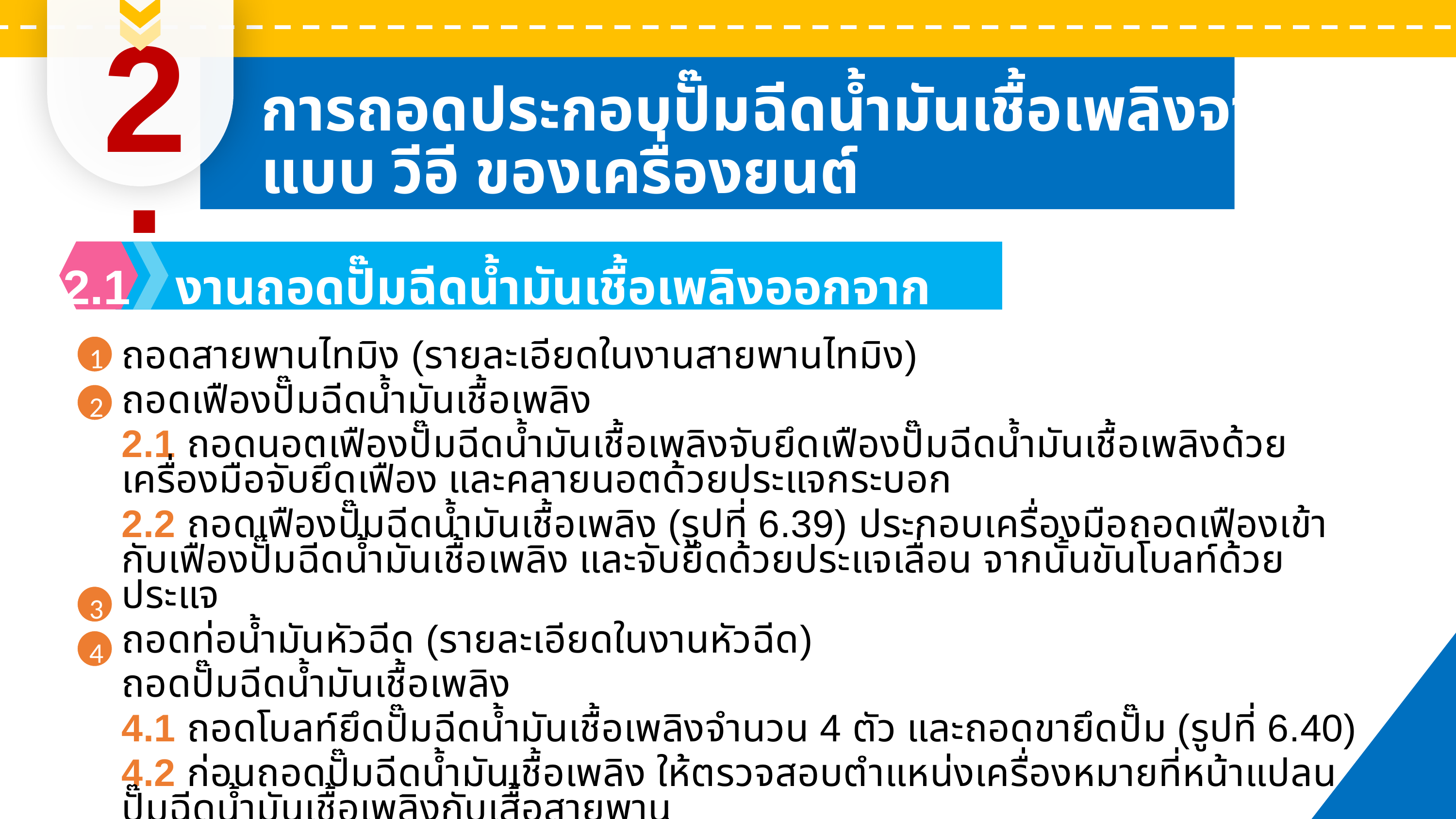

ห้องเผาไหม้ที่นิยมใช้ในเครื่องยนต์ดีเซล มีดังนี้

1
เพิ่มคุณค่าให้กับตนเอง

2
มีอำนาจในการดึงดูด

3
ก่อให้เกิดสุขภาพจิตที่ดี

การถอดประกอบปั๊มฉีดนํ้ามันเชื้อเพลิงจานจ่าย
แบบ วีอี ของเครื่องยนต์
2.

ก.
ตำแหน่งเปิดสวิตช์กุญแจ เมื่อเปิดสวิตช์กุญแจ  กระแสไฟจะไหลผ่านเข้าไปในขดลวดแม่เหล็ก  ทำให้เกิดอำนาจแม่เหล็ก แกนแม่เหล็กจะถูกดูดขึ้น นํ้ามันจากในเรือนปั๊มฉีดนํ้ามันเชื้อเพลิงจะไหลผ่านช่องทางเข้านํ้ามัน และเข้าร่องนํ้ามันที่ลูกปั๊ม
ตำแหน่งปิดสวิตช์กุญแจ เมื่อปิดสวิตช์กุญแจ กระแสไฟจะไม่ไหลเข้าไปในขดลวดแม่เหล็ก ทำให้ไม่เกิดอำนาจแม่เหล็ก สปริงจะดันแกนแม่เหล็กให้เคลื่อนที่ลงปิดช่องทางเข้านํ้ามัน นํ้ามันไม่สามารถเข้าไปห้องความดันสูงได้เครื่องยนต์จึงดับลง
ข.
2.1
งานถอดปั๊มฉีดนํ้ามันเชื้อเพลิงออกจากเครื่องยนต์

1
ถอดสายพานไทมิง (รายละเอียดในงานสายพานไทมิง)
ถอดเฟืองปั๊มฉีดนํ้ามันเชื้อเพลิง
2.1 ถอดนอตเฟืองปั๊มฉีดนํ้ามันเชื้อเพลิงจับยึดเฟืองปั๊มฉีดนํ้ามันเชื้อเพลิงด้วยเครื่องมือจับยึดเฟือง และคลายนอตด้วยประแจกระบอก
2.2 ถอดเฟืองปั๊มฉีดนํ้ามันเชื้อเพลิง (รูปที่ 6.39) ประกอบเครื่องมือถอดเฟืองเข้ากับเฟืองปั๊มฉีดนํ้ามันเชื้อเพลิง และจับยึดด้วยประแจเลื่อน จากนั้นขันโบลท์ด้วยประแจ
ถอดท่อนํ้ามันหัวฉีด (รายละเอียดในงานหัวฉีด)
ถอดปั๊มฉีดนํ้ามันเชื้อเพลิง
4.1 ถอดโบลท์ยึดปั๊มฉีดนํ้ามันเชื้อเพลิงจำนวน 4 ตัว และถอดขายึดปั๊ม (รูปที่ 6.40)
4.2 ก่อนถอดปั๊มฉีดนํ้ามันเชื้อเพลิง ให้ตรวจสอบตำแหน่งเครื่องหมายที่หน้าแปลนปั๊มฉีดนํ้ามันเชื้อเพลิงกับเสื้อสายพาน
ไทมิง (รูปที่ 6.41) ถ้าไม่ตรงให้ทำเครื่องหมายใหม่
2
3
4

เสื้อสูบ (Cylinder Block)
รูปที่ 1.9 ลักษณะของห้องเผาไหม้แบบโดยตรงรูปแบบต่าง ๆ

การทำงานของขดลวดตัดนํ้ามัน